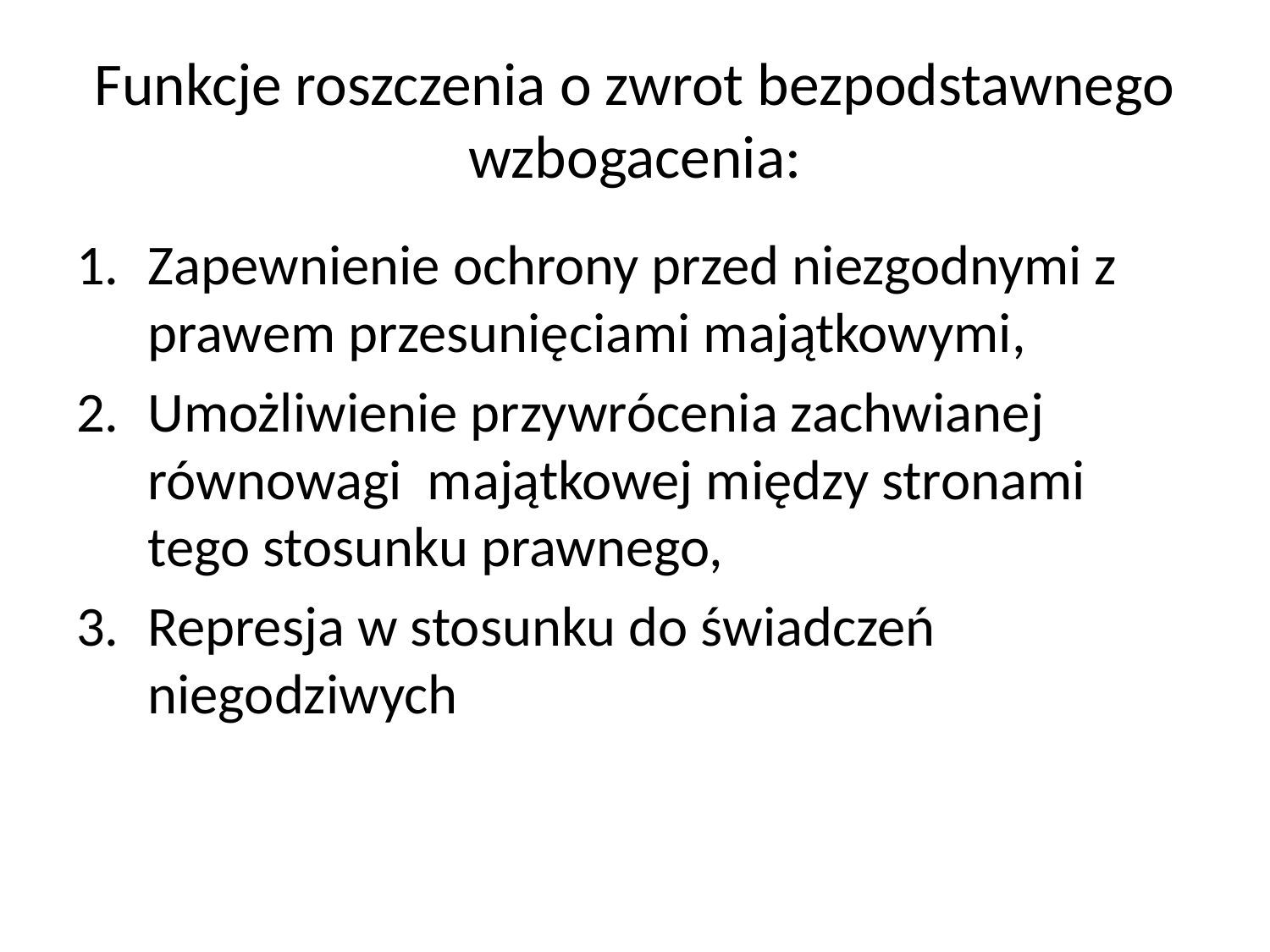

# Funkcje roszczenia o zwrot bezpodstawnego wzbogacenia:
Zapewnienie ochrony przed niezgodnymi z prawem przesunięciami majątkowymi,
Umożliwienie przywrócenia zachwianej równowagi  majątkowej między stronami tego stosunku prawnego,
Represja w stosunku do świadczeń niegodziwych